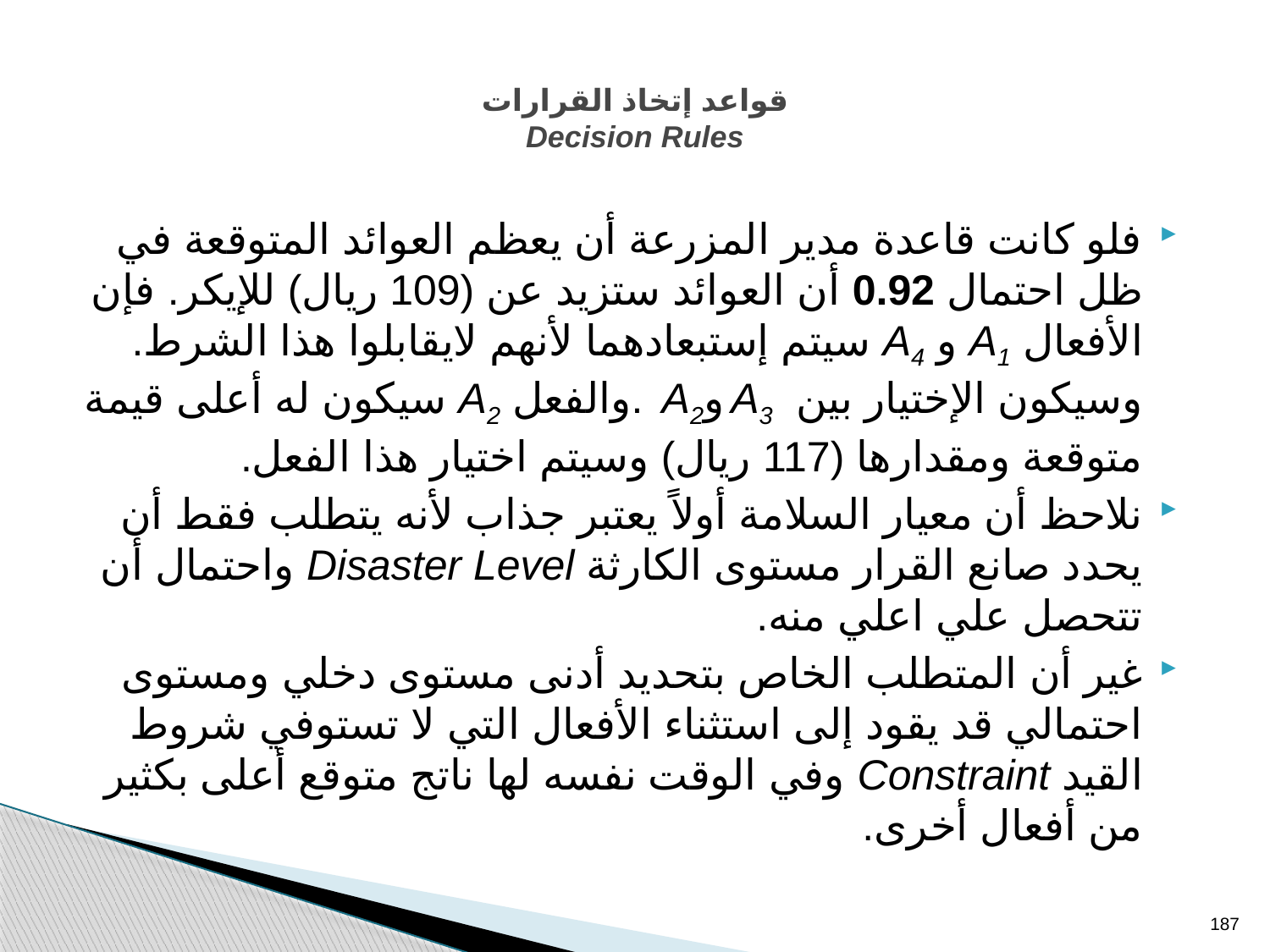

# قواعد إتخاذ القرارات Decision Rules
فلو كانت قاعدة مدير المزرعة أن يعظم العوائد المتوقعة في ظل احتمال 0.92 أن العوائد ستزيد عن (109 ريال) للإيكر. فإن الأفعال A1 و A4 سيتم إستبعادهما لأنهم لايقابلوا هذا الشرط. وسيكون الإختيار بين  A3 وA2  .والفعل A2 سيكون له أعلى قيمة متوقعة ومقدارها (117 ريال) وسيتم اختيار هذا الفعل.
نلاحظ أن معيار السلامة أولاً يعتبر جذاب لأنه يتطلب فقط أن يحدد صانع القرار مستوى الكارثة Disaster Level واحتمال أن تتحصل علي اعلي منه.
غير أن المتطلب الخاص بتحديد أدنى مستوى دخلي ومستوى احتمالي قد يقود إلى استثناء الأفعال التي لا تستوفي شروط القيد Constraint وفي الوقت نفسه لها ناتج متوقع أعلى بكثير من أفعال أخرى.

187